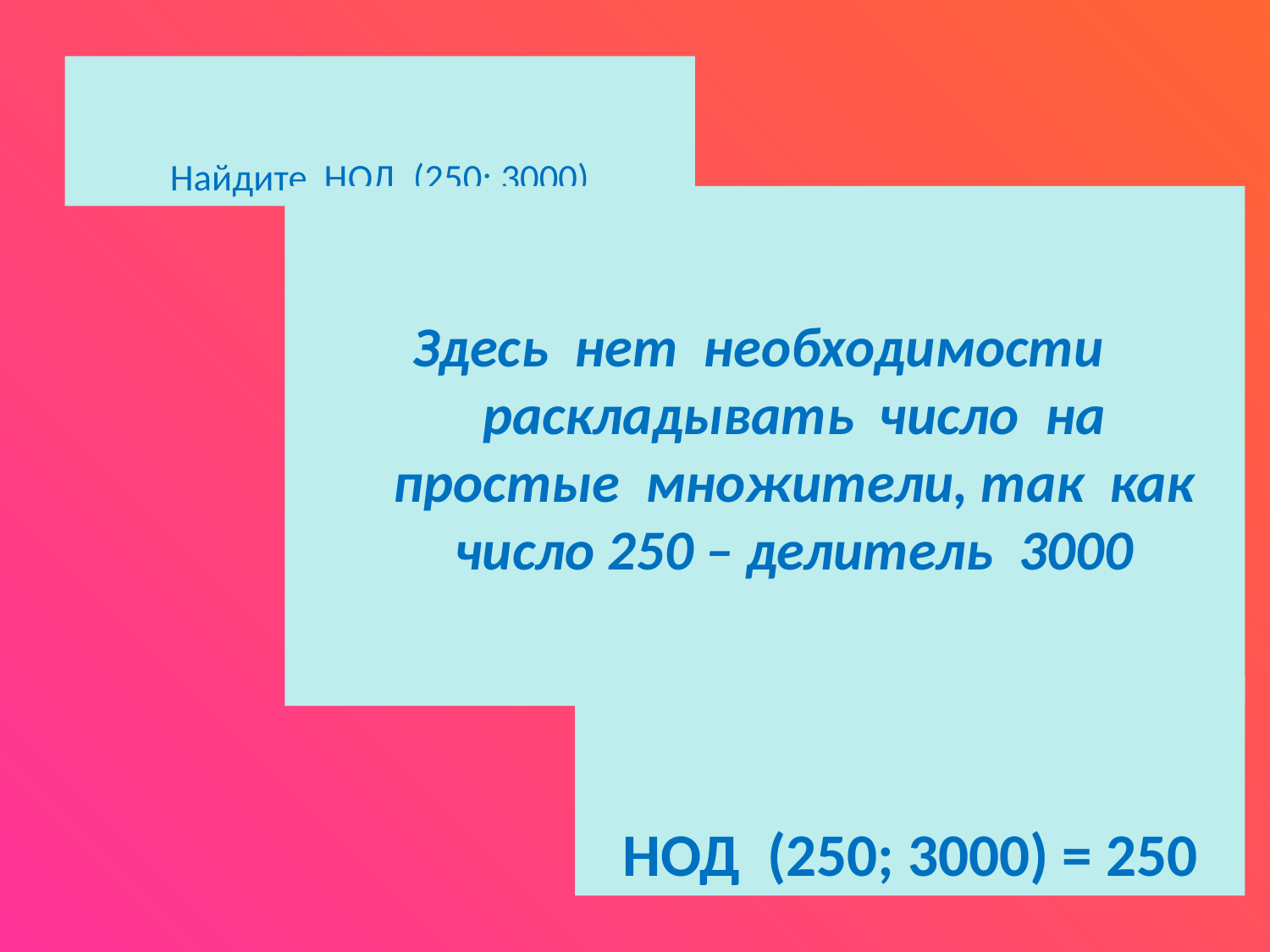

Найдите  НОД  (250; 3000)

Здесь  нет  необходимости  раскладывать  число  на  простые  множители, так  как  число 250 – делитель  3000

НОД  (250; 3000) = 250